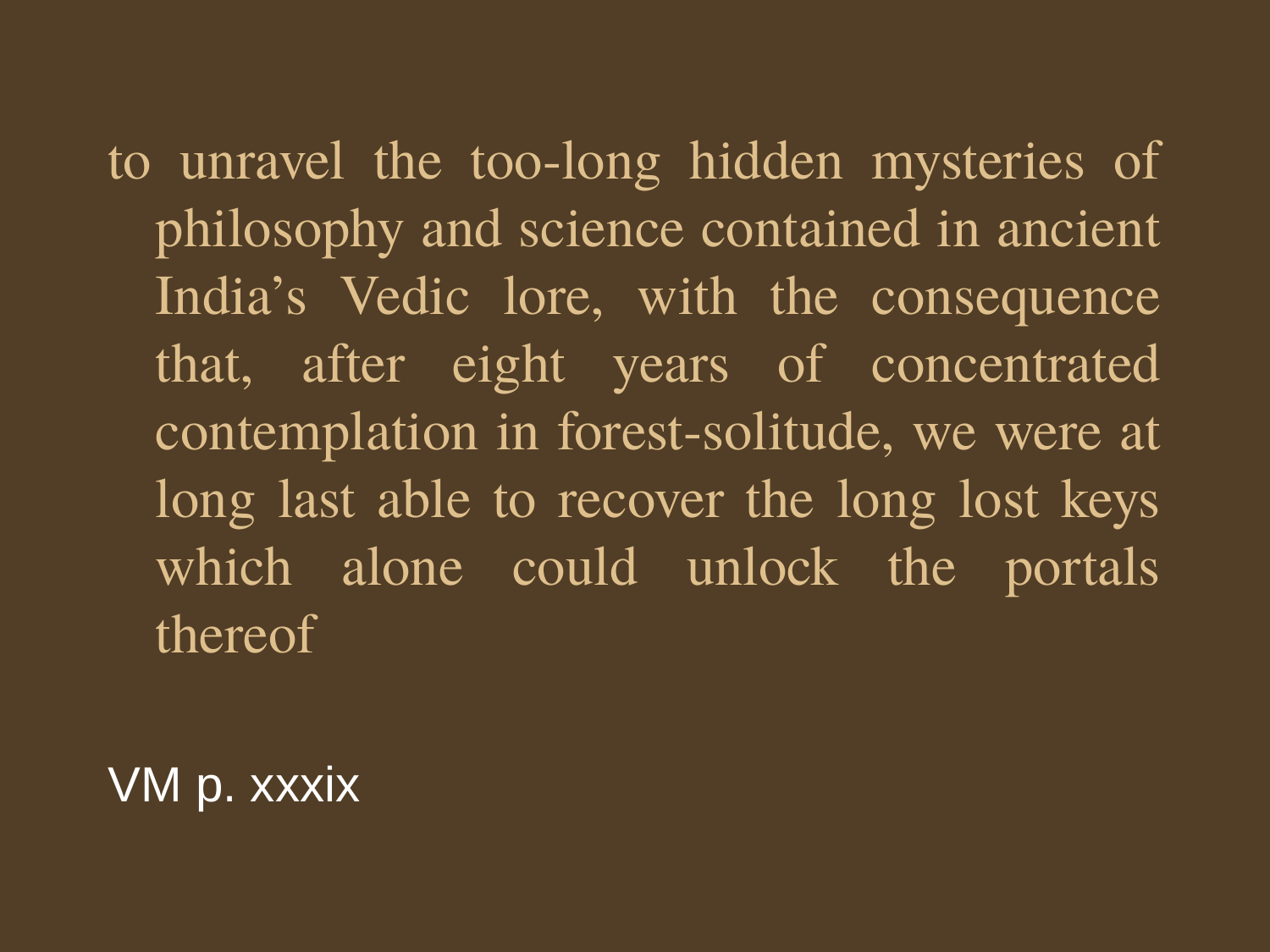

to unravel the too-long hidden mysteries of philosophy and science contained in ancient India’s Vedic lore, with the consequence that, after eight years of concentrated contemplation in forest-solitude, we were at long last able to recover the long lost keys which alone could unlock the portals thereof

VM p. xxxix